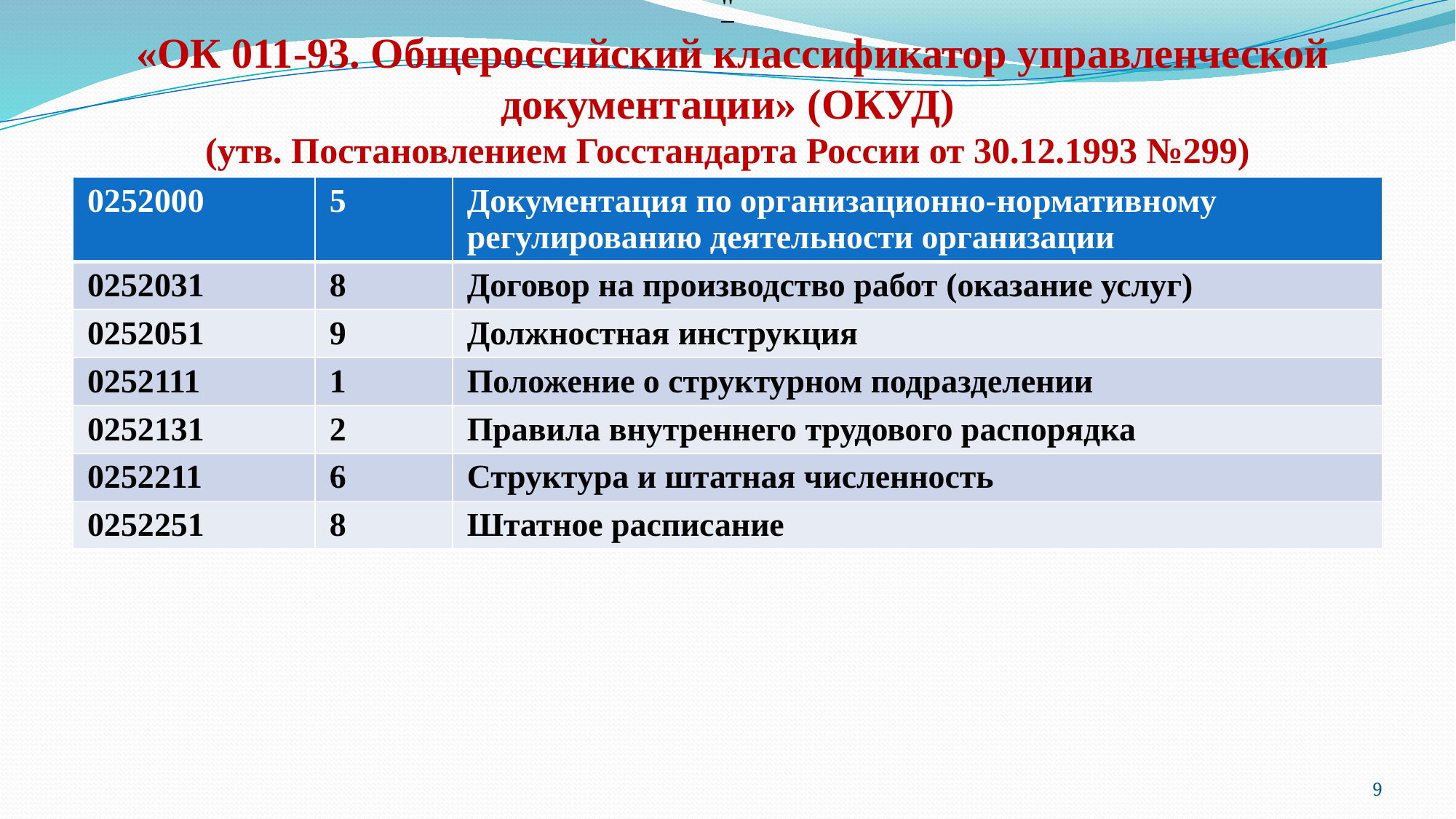

# " «ОК 011-93. Общероссийский классификатор управленческой документации» (ОКУД) (утв. Постановлением Госстандарта России от 30.12.1993 №299)
| 0252000 | 5 | Документация по организационно-нормативному регулированию деятельности организации |
| --- | --- | --- |
| 0252031 | 8 | Договор на производство работ (оказание услуг) |
| 0252051 | 9 | Должностная инструкция |
| 0252111 | 1 | Положение о структурном подразделении |
| 0252131 | 2 | Правила внутреннего трудового распорядка |
| 0252211 | 6 | Структура и штатная численность |
| 0252251 | 8 | Штатное расписание |
9